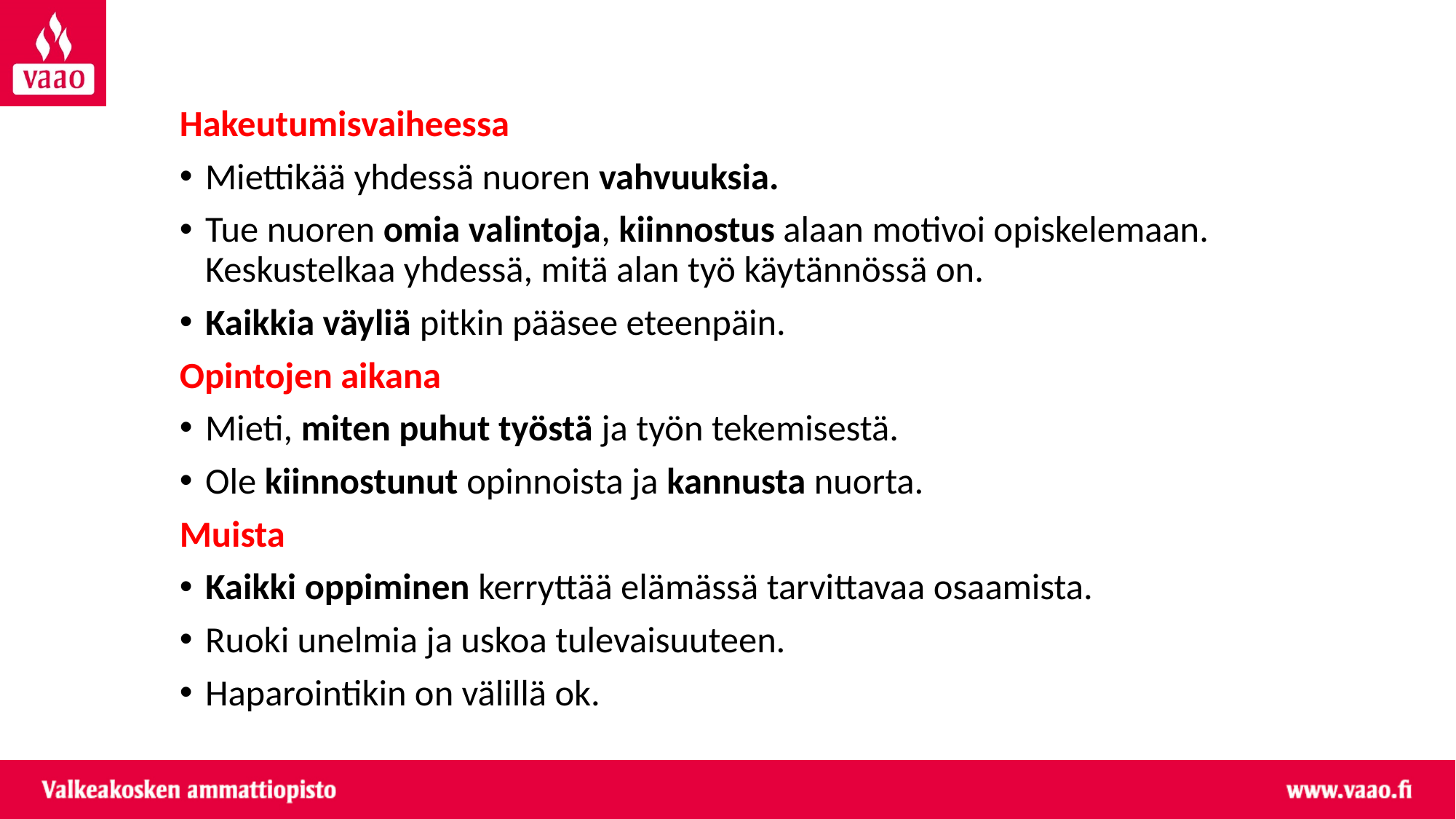

Hakeutumisvaiheessa
Miettikää yhdessä nuoren vahvuuksia.
Tue nuoren omia valintoja, kiinnostus alaan motivoi opiskelemaan. Keskustelkaa yhdessä, mitä alan työ käytännössä on.
Kaikkia väyliä pitkin pääsee eteenpäin.
Opintojen aikana
Mieti, miten puhut työstä ja työn tekemisestä.
Ole kiinnostunut opinnoista ja kannusta nuorta.
Muista
Kaikki oppiminen kerryttää elämässä tarvittavaa osaamista.
Ruoki unelmia ja uskoa tulevaisuuteen.
Haparointikin on välillä ok.